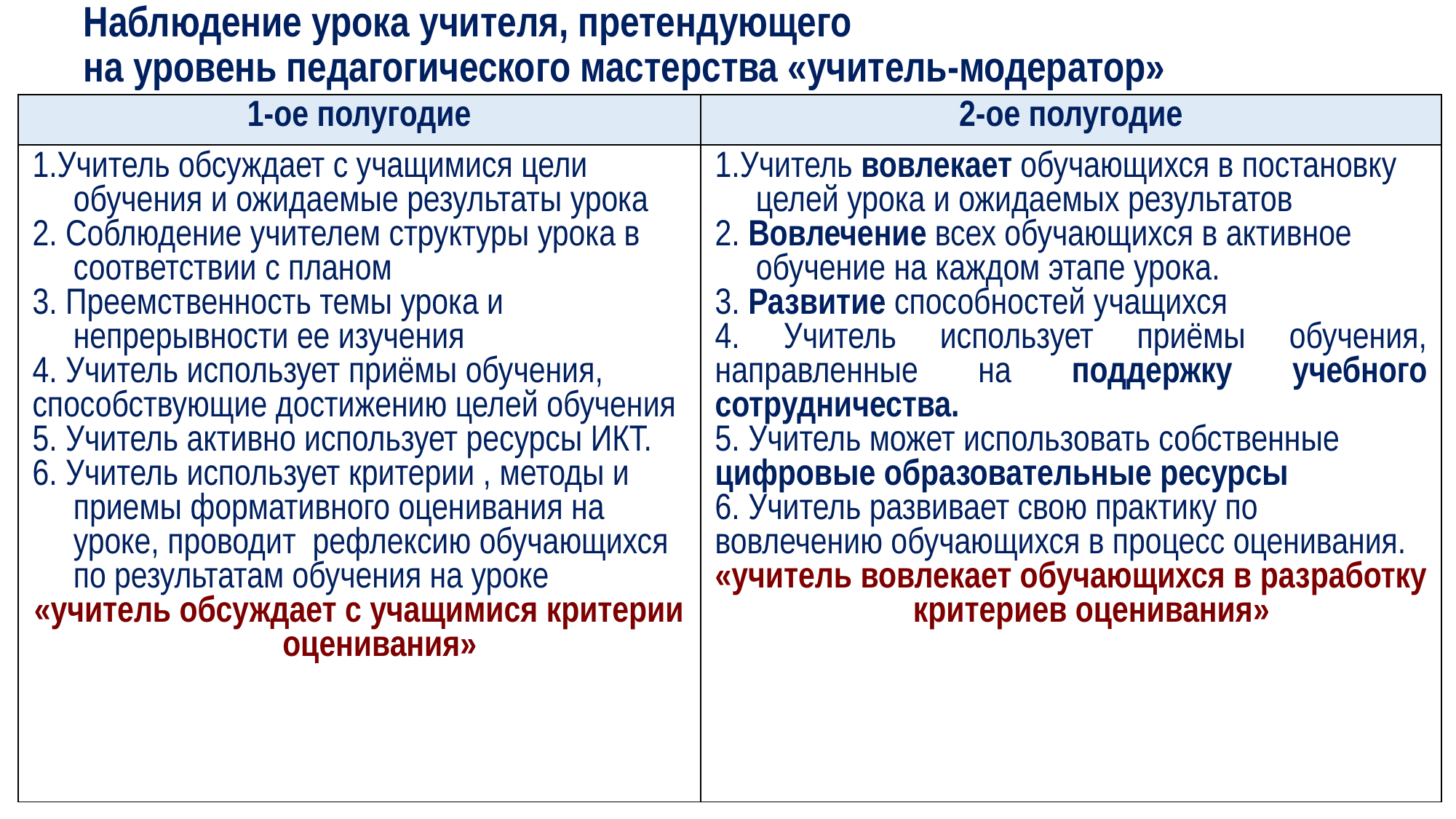

# Наблюдение урока учителя, претендующего на уровень педагогического мастерства «учитель-модератор»
| 1-ое полугодие | 2-ое полугодие |
| --- | --- |
| 1.Учитель обсуждает с учащимися цели обучения и ожидаемые результаты урока 2. Соблюдение учителем структуры урока в соответствии с планом 3. Преемственность темы урока и непрерывности ее изучения 4. Учитель использует приёмы обучения, способствующие достижению целей обучения 5. Учитель активно использует ресурсы ИКТ. 6. Учитель использует критерии , методы и приемы формативного оценивания на уроке, проводит рефлексию обучающихся по результатам обучения на уроке «учитель обсуждает с учащимися критерии оценивания» | 1.Учитель вовлекает обучающихся в постановку целей урока и ожидаемых результатов 2. Вовлечение всех обучающихся в активное обучение на каждом этапе урока. 3. Развитие способностей учащихся 4. Учитель использует приёмы обучения, направленные на поддержку учебного сотрудничества. 5. Учитель может использовать собственные цифровые образовательные ресурсы 6. Учитель развивает свою практику по вовлечению обучающихся в процесс оценивания. «учитель вовлекает обучающихся в разработку критериев оценивания» |